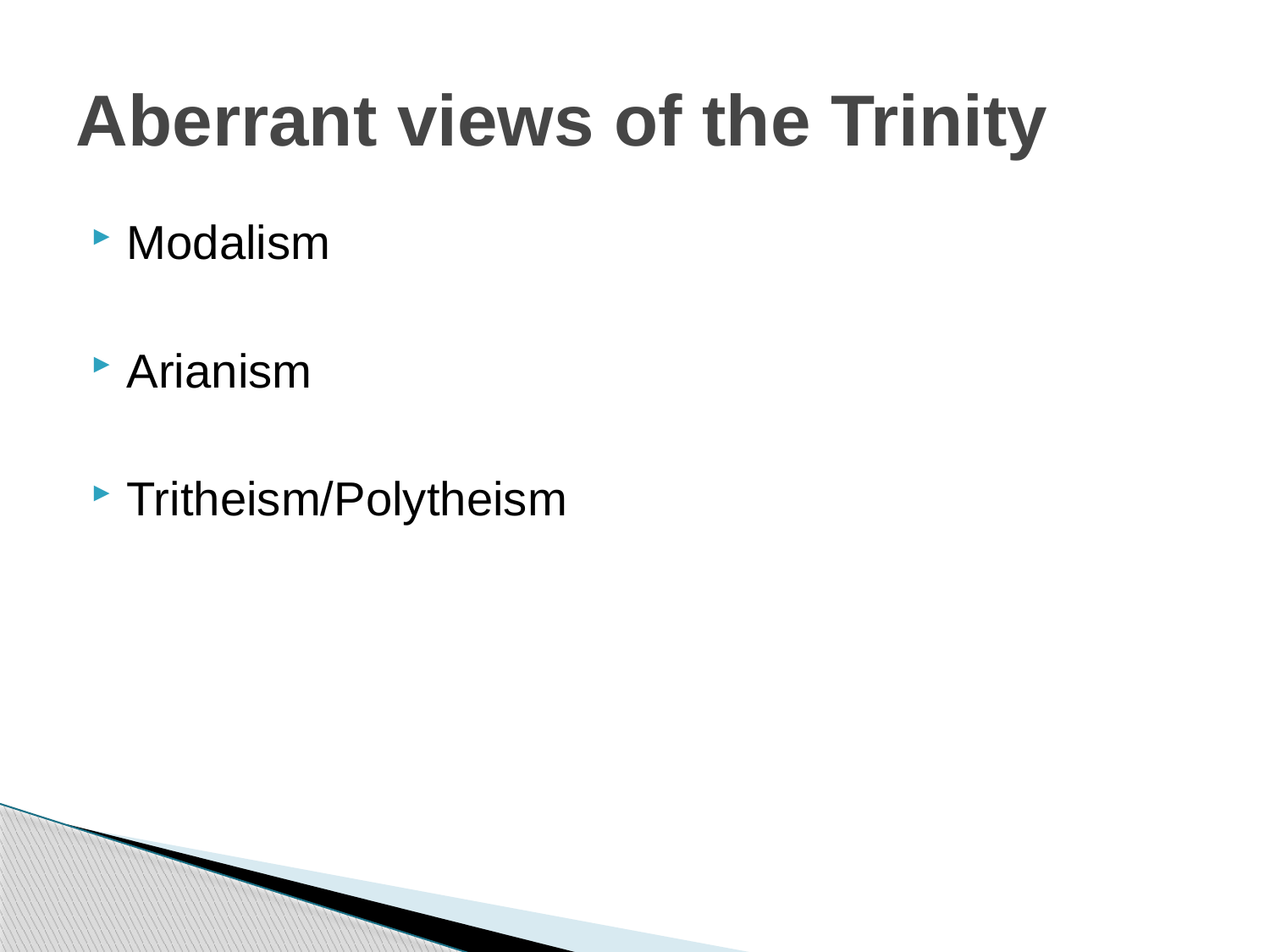

# Aberrant views of the Trinity
Modalism

Arianism

Tritheism/Polytheism